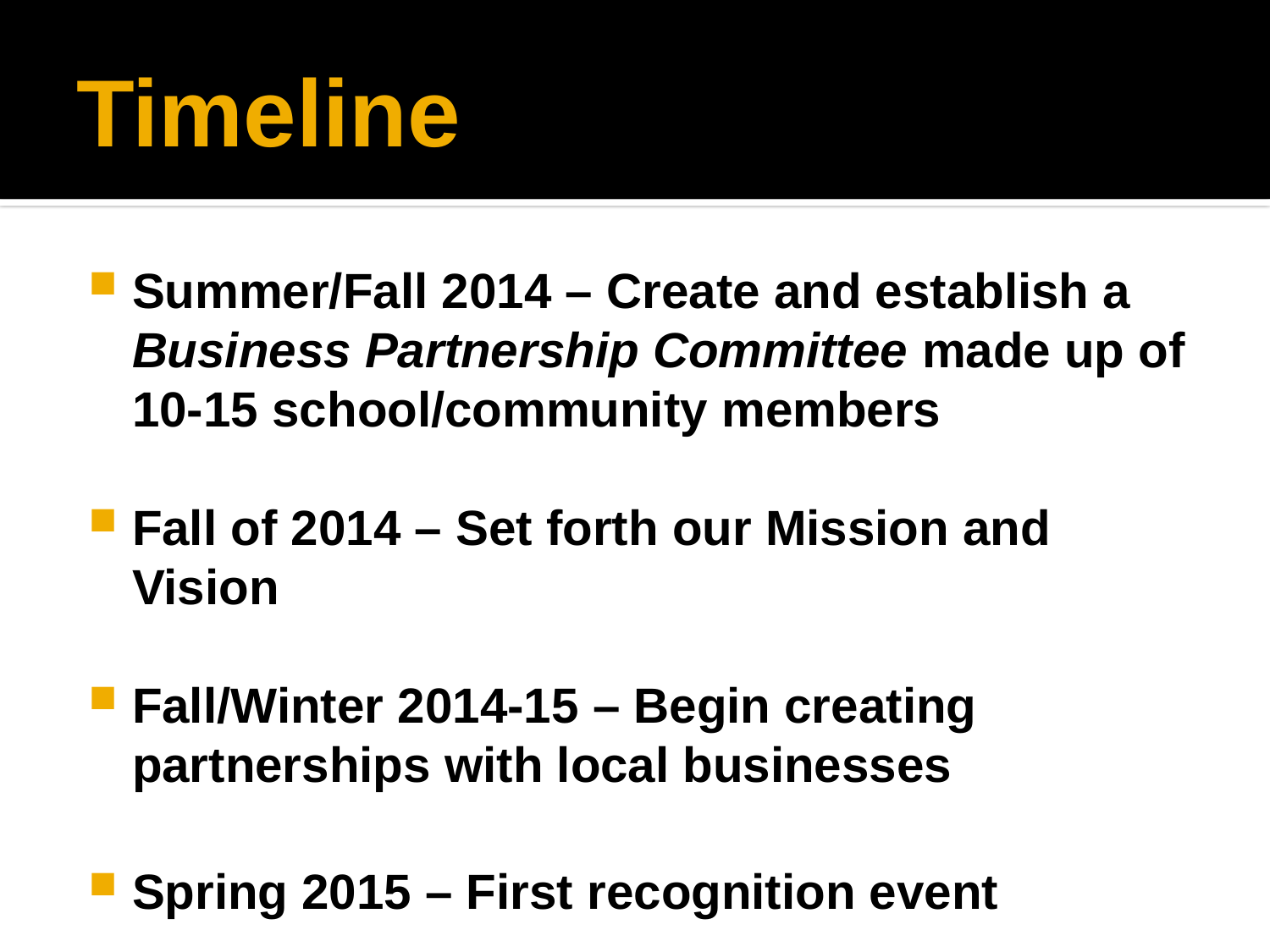

# Timeline
Summer/Fall 2014 – Create and establish a Business Partnership Committee made up of 10-15 school/community members

Fall of 2014 – Set forth our Mission and Vision

Fall/Winter 2014-15 – Begin creating partnerships with local businesses

Spring 2015 – First recognition event